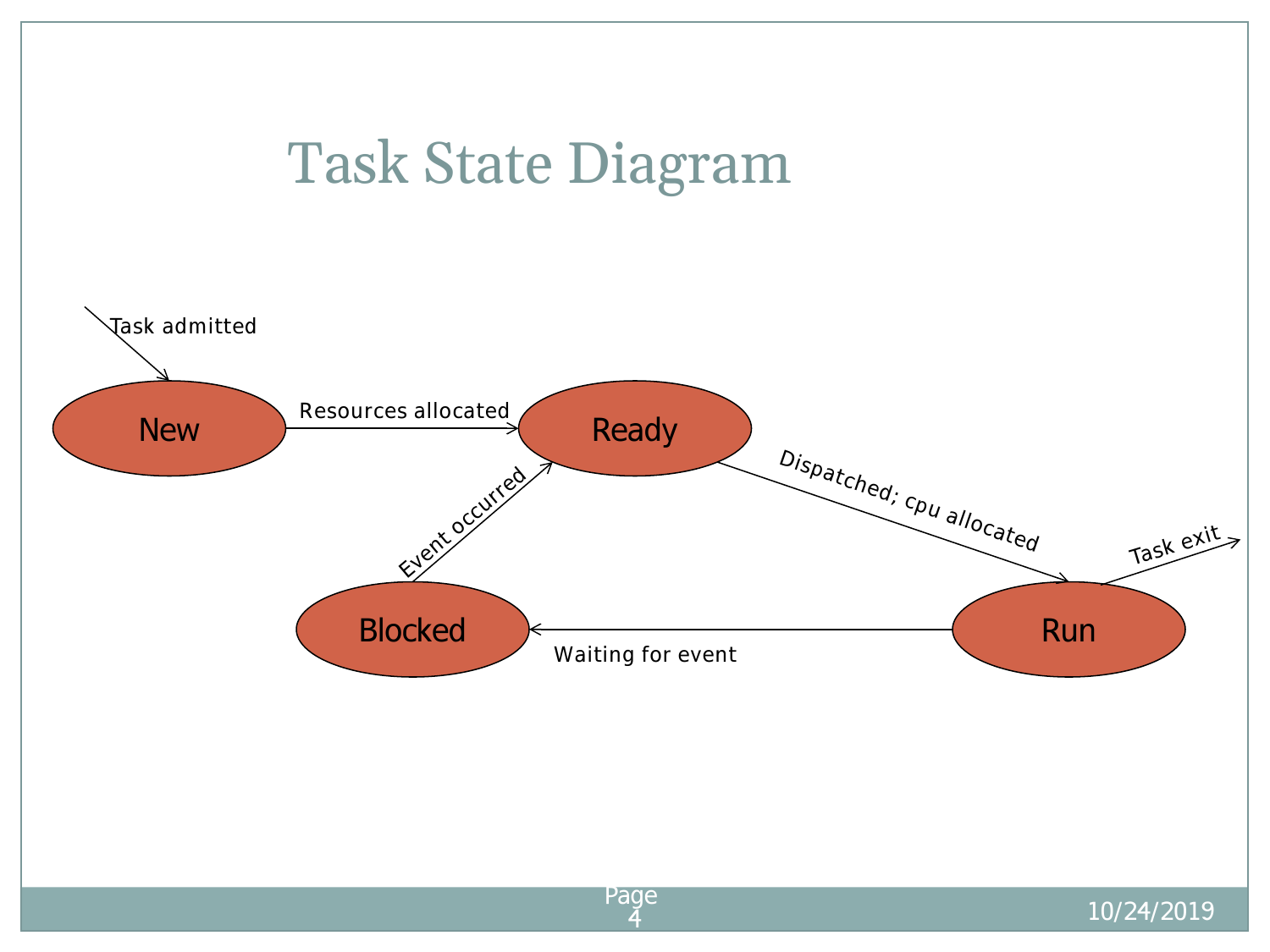

Task State Diagram
Task admitted
New
Ready
Resources allocated
Dispatched; cpu allocated
Event occurred
Task exit
Blocked
Run
Waiting for event
Page 4
10/24/2019